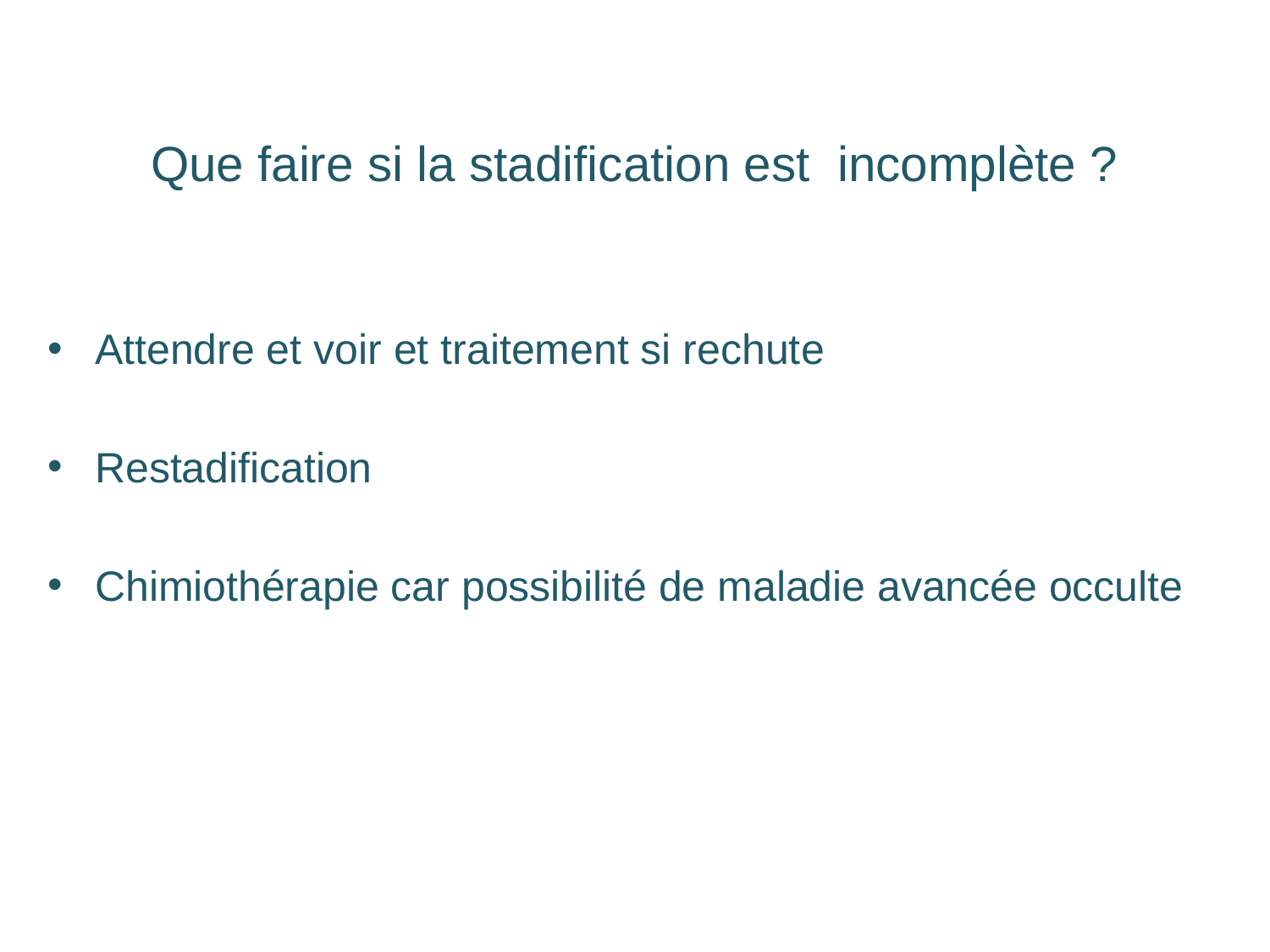

Que faire si la stadification est  incomplète ?
Attendre et voir et traitement si rechute

Restadification

Chimiothérapie car possibilité de maladie avancée occulte